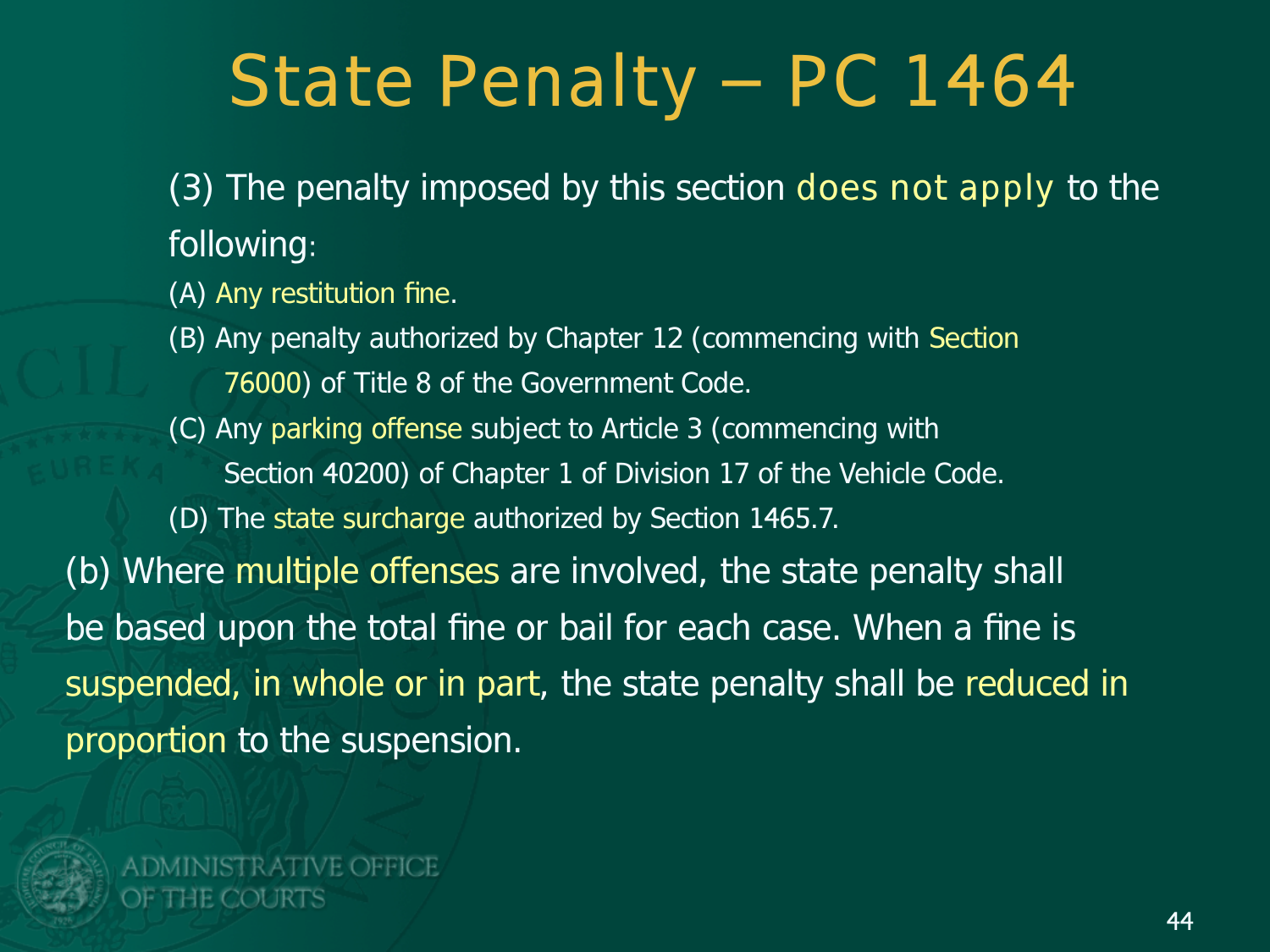

# State Penalty – PC 1464
	(3) The penalty imposed by this section does not apply to the
	following:
   	(A) Any restitution fine.
   	(B) Any penalty authorized by Chapter 12 (commencing with Section
	76000) of Title 8 of the Government Code.
   	(C) Any parking offense subject to Article 3 (commencing with
	Section 40200) of Chapter 1 of Division 17 of the Vehicle Code.
   	(D) The state surcharge authorized by Section 1465.7.
(b) Where multiple offenses are involved, the state penalty shall
be based upon the total fine or bail for each case. When a fine is
suspended, in whole or in part, the state penalty shall be reduced in
proportion to the suspension.
44